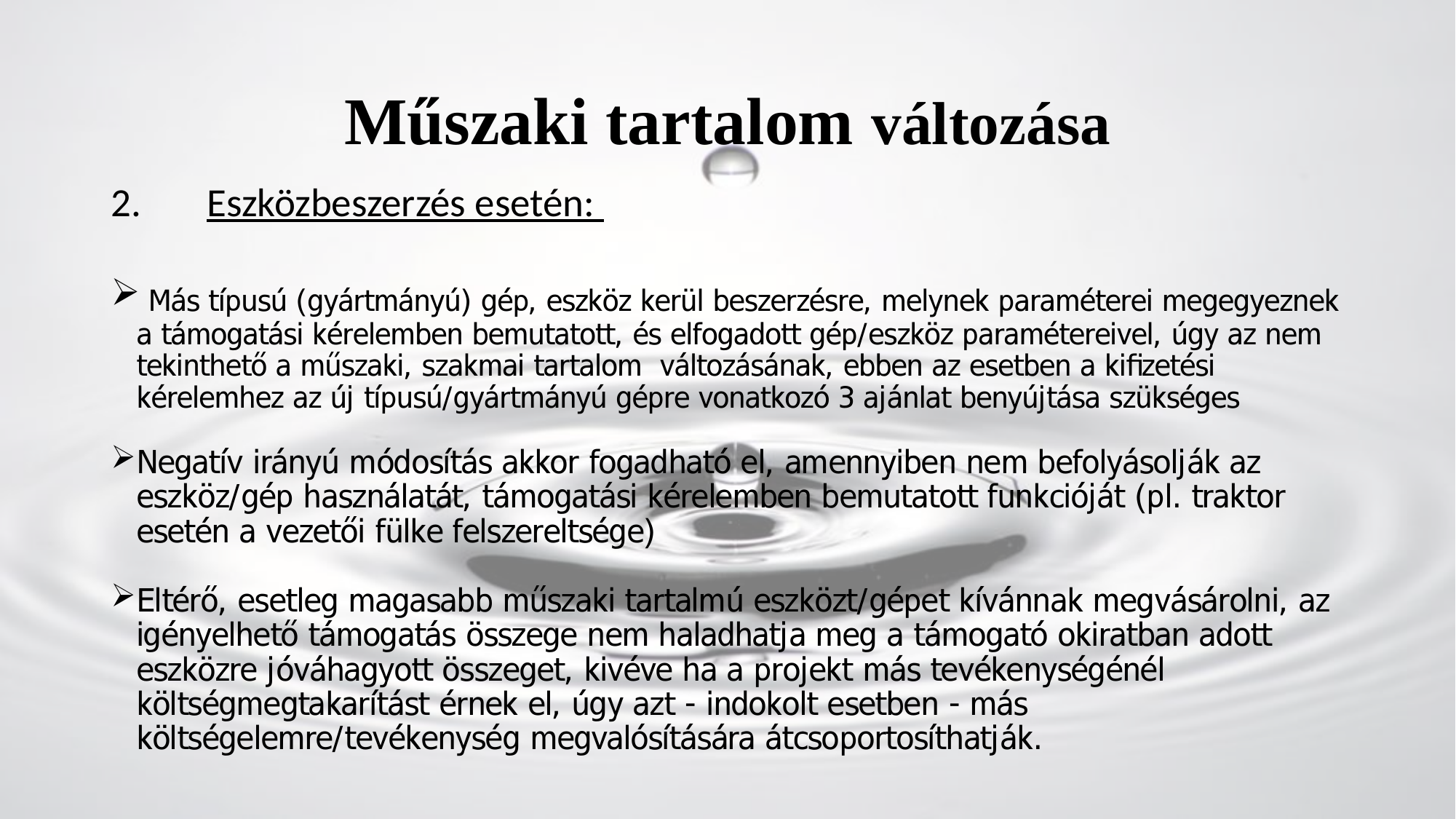

# Műszaki tartalom változása
2.	Eszközbeszerzés esetén:

 Más típusú (gyártmányú) gép, eszköz kerül beszerzésre, melynek paraméterei megegyeznek a támogatási kérelemben bemutatott, és elfogadott gép/eszköz paramétereivel, úgy az nem tekinthető a műszaki, szakmai tartalom  változásának, ebben az esetben a kifizetési kérelemhez az új típusú/gyártmányú gépre vonatkozó 3 ajánlat benyújtása szükséges

Negatív irányú módosítás akkor fogadható el, amennyiben nem befolyásolják az eszköz/gép használatát, támogatási kérelemben bemutatott funkcióját (pl. traktor esetén a vezetői fülke felszereltsége)

Eltérő, esetleg magasabb műszaki tartalmú eszközt/gépet kívánnak megvásárolni, az igényelhető támogatás összege nem haladhatja meg a támogató okiratban adott eszközre jóváhagyott összeget, kivéve ha a projekt más tevékenységénél költségmegtakarítást érnek el, úgy azt - indokolt esetben - más költségelemre/tevékenység megvalósítására átcsoportosíthatják.